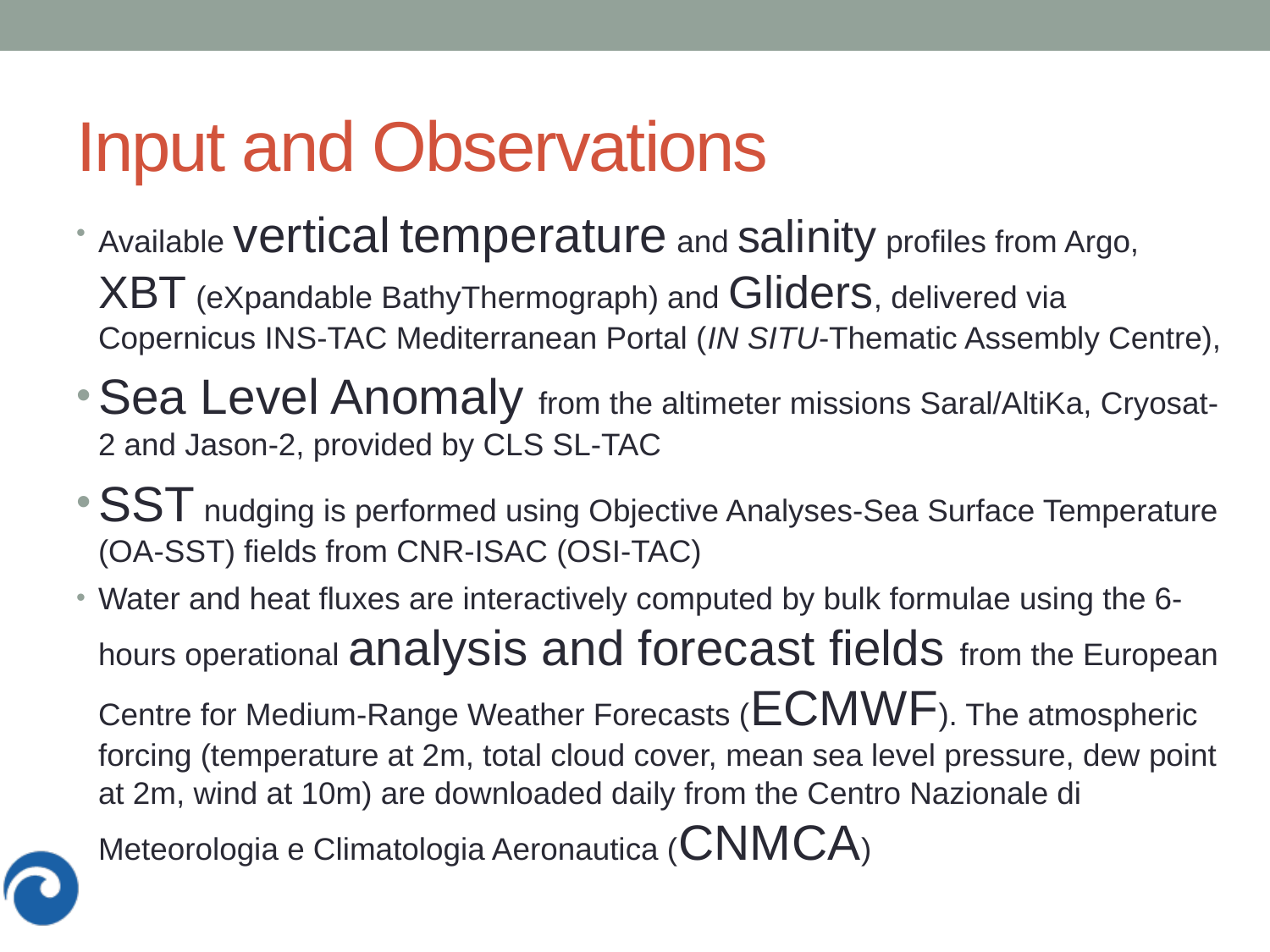

# Input and Observations
Available vertical temperature and salinity profiles from Argo, XBT (eXpandable BathyThermograph) and Gliders, delivered via Copernicus INS-TAC Mediterranean Portal (IN SITU-Thematic Assembly Centre),
Sea Level Anomaly from the altimeter missions Saral/AltiKa, Cryosat-2 and Jason-2, provided by CLS SL-TAC
SST nudging is performed using Objective Analyses-Sea Surface Temperature (OA-SST) fields from CNR-ISAC (OSI-TAC)
Water and heat fluxes are interactively computed by bulk formulae using the 6-hours operational analysis and forecast fields from the European Centre for Medium-Range Weather Forecasts (ECMWF). The atmospheric forcing (temperature at 2m, total cloud cover, mean sea level pressure, dew point at 2m, wind at 10m) are downloaded daily from the Centro Nazionale di Meteorologia e Climatologia Aeronautica (CNMCA)